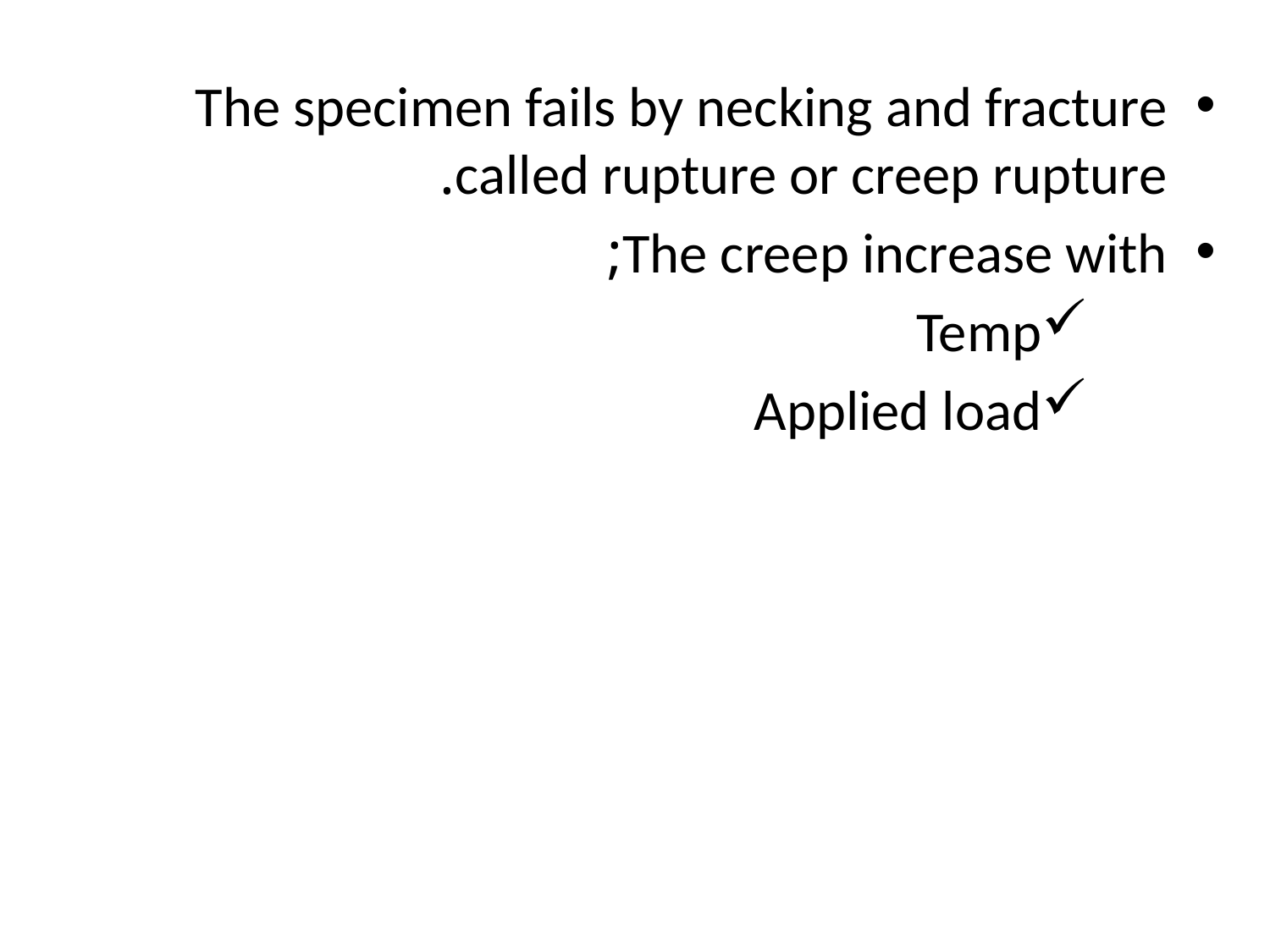

The specimen fails by necking and fracture called rupture or creep rupture.
The creep increase with;
Temp
Applied load